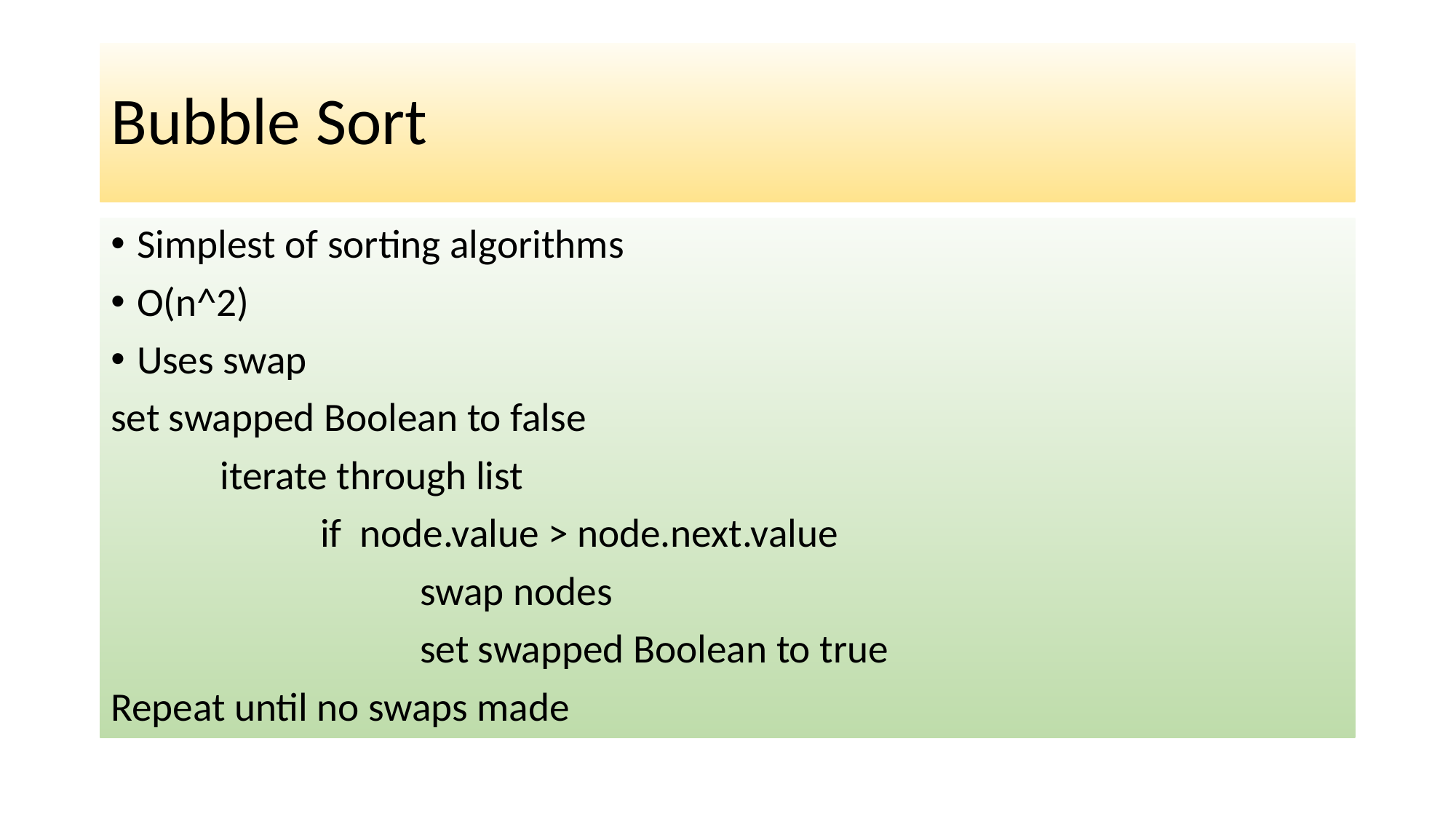

# Bubble Sort
Simplest of sorting algorithms
O(n^2)
Uses swap
set swapped Boolean to false
            iterate through list
                       if  node.value > node.next.value
                                  swap nodes
                                  set swapped Boolean to true
Repeat until no swaps made